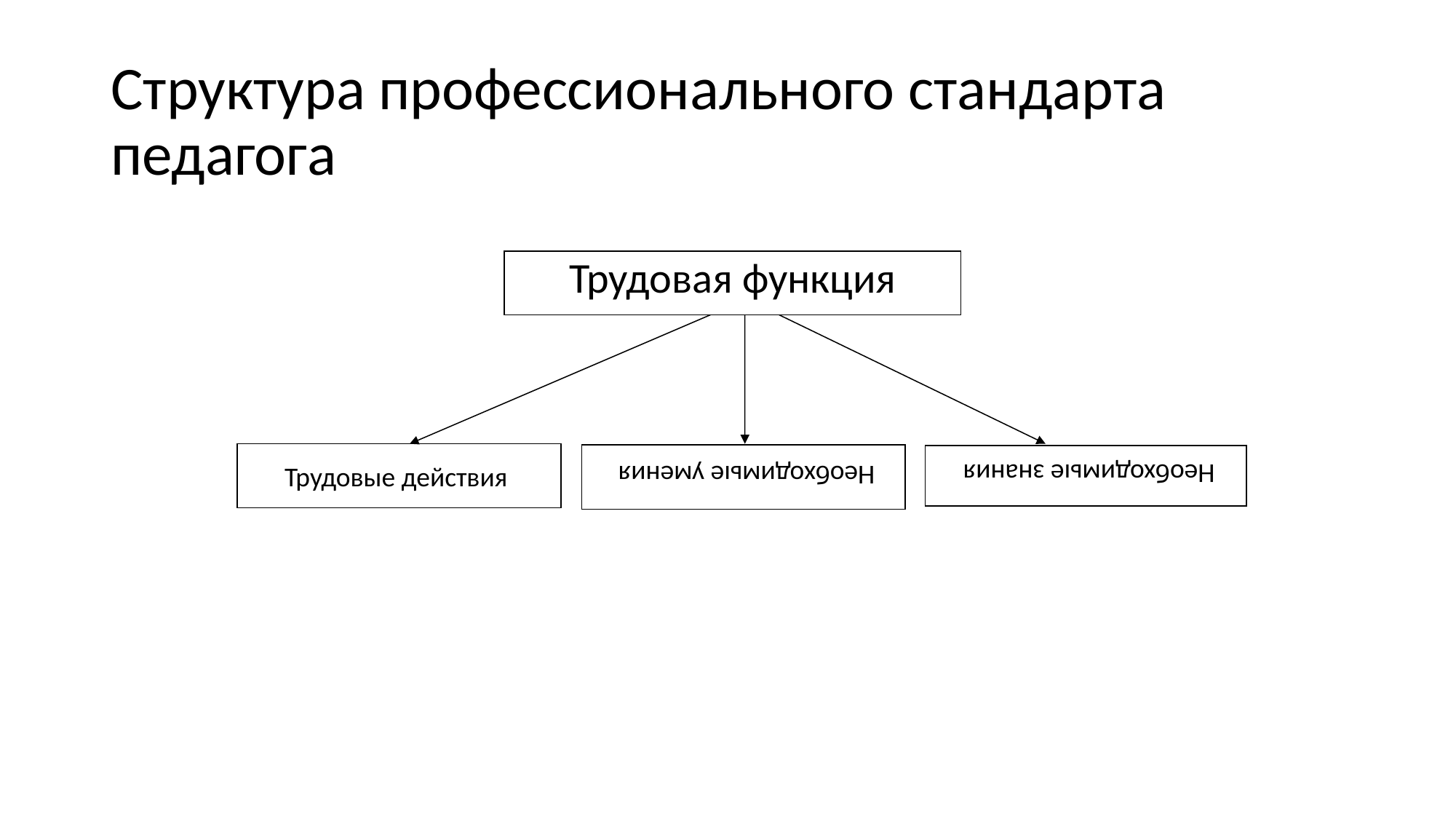

# Структура профессионального стандарта педагога
Трудовая функция

Необходимые умения
Необходимые знания
Трудовые действия